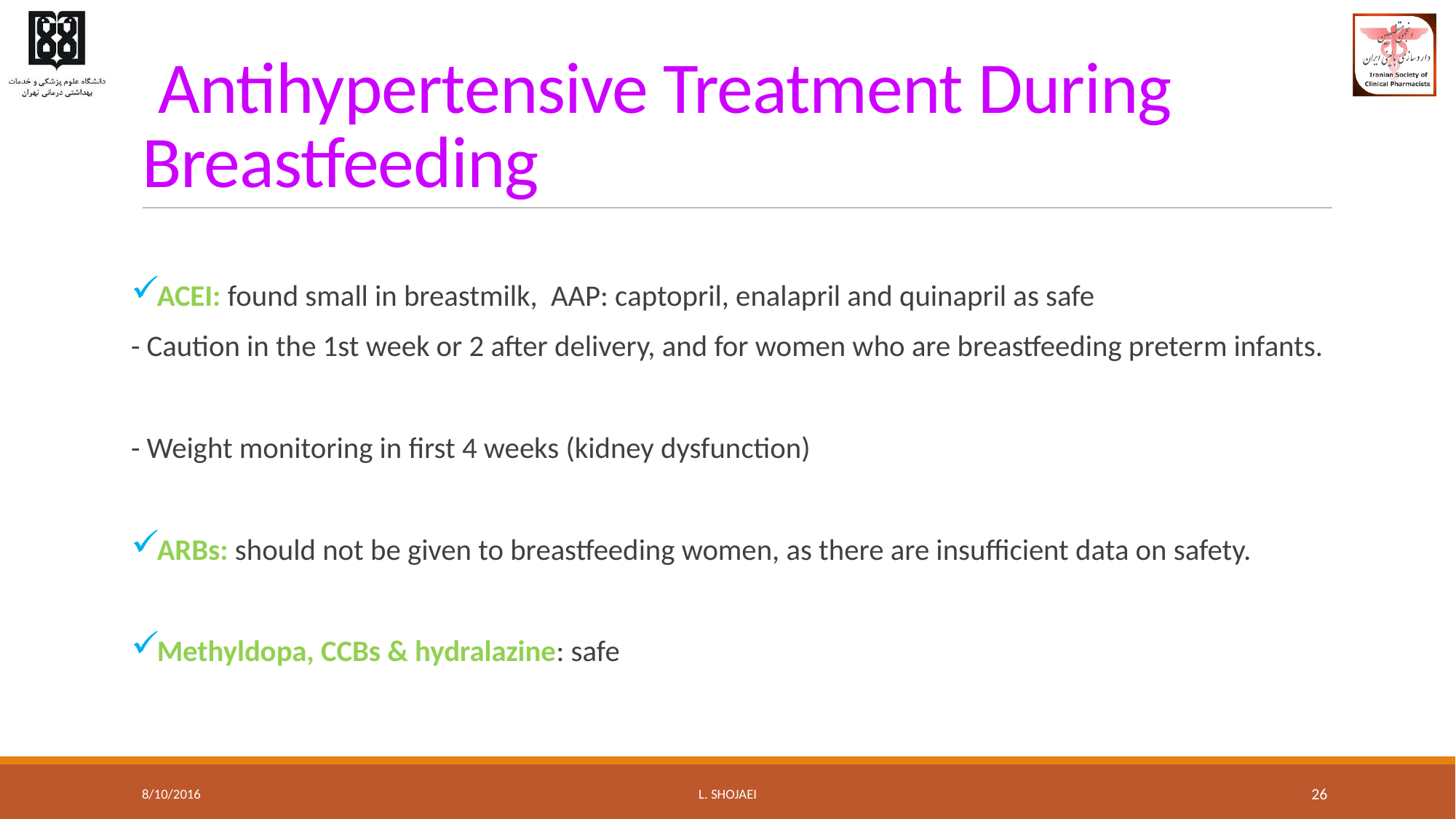

# Antihypertensive Treatment During Breastfeeding

ACEI: found small in breastmilk,  AAP: captopril, enalapril and quinapril as safe
- Caution in the 1st week or 2 after delivery, and for women who are breastfeeding preterm infants.

- Weight monitoring in first 4 weeks (kidney dysfunction)

ARBs: should not be given to breastfeeding women, as there are insufficient data on safety.

Methyldopa, CCBs & hydralazine: safe
8/10/2016
L. Shojaei
26